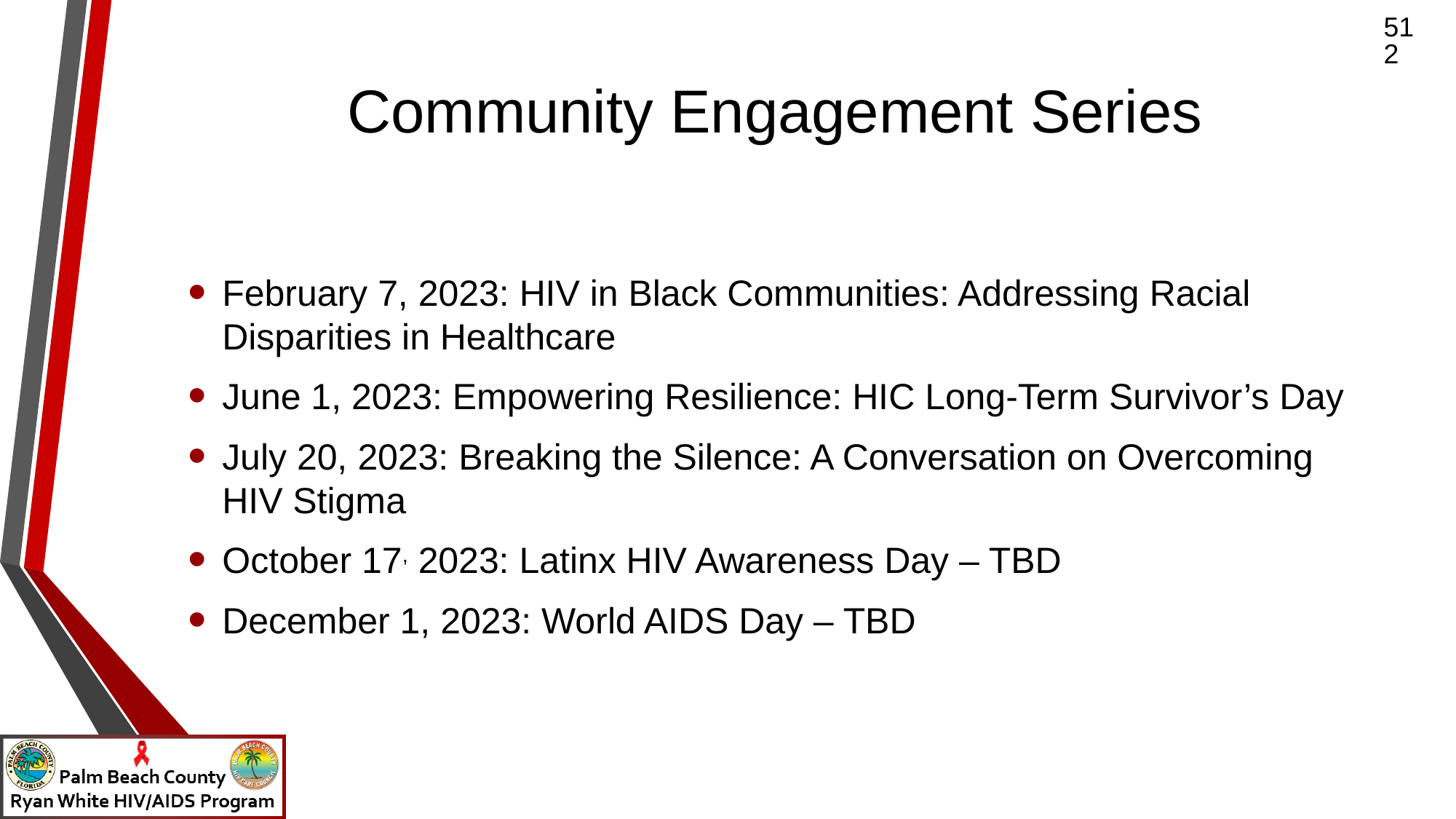

# Community Engagement Series
512
February 7, 2023: HIV in Black Communities: Addressing Racial Disparities in Healthcare
June 1, 2023: Empowering Resilience: HIC Long-Term Survivor’s Day
July 20, 2023: Breaking the Silence: A Conversation on Overcoming HIV Stigma
October 17, 2023: Latinx HIV Awareness Day – TBD
December 1, 2023: World AIDS Day – TBD